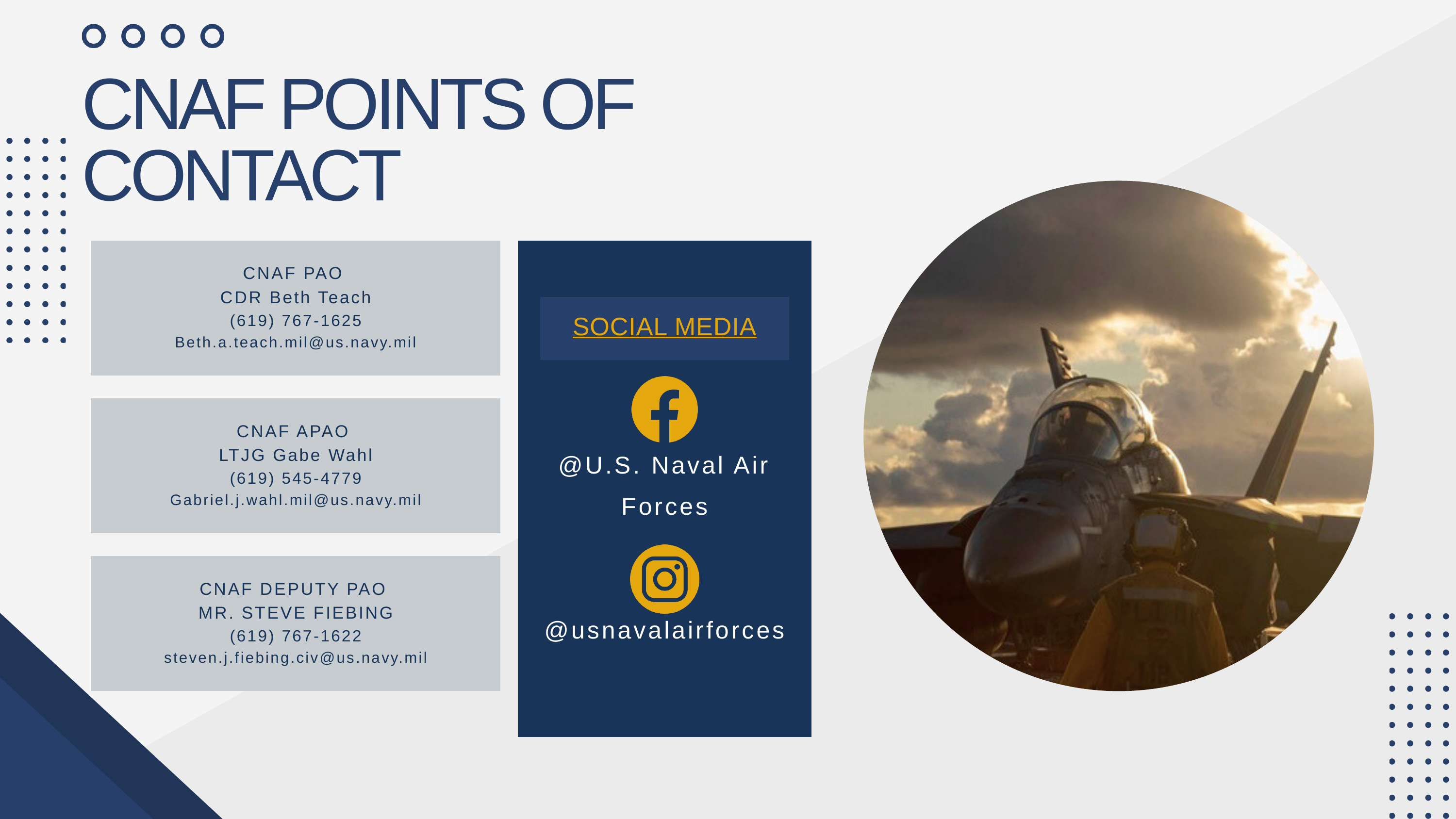

CNAF POINTS OF CONTACT

CNAF PAO
CDR Beth Teach
(619) 767-1625
Beth.a.teach.mil@us.navy.mil

@U.S. Naval Air Forces

@usnavalairforces

SOCIAL MEDIA

CNAF APAO
LTJG Gabe Wahl
(619) 545-4779
Gabriel.j.wahl.mil@us.navy.mil

CNAF DEPUTY PAO
MR. STEVE FIEBING
(619) 767-1622
steven.j.fiebing.civ@us.navy.mil